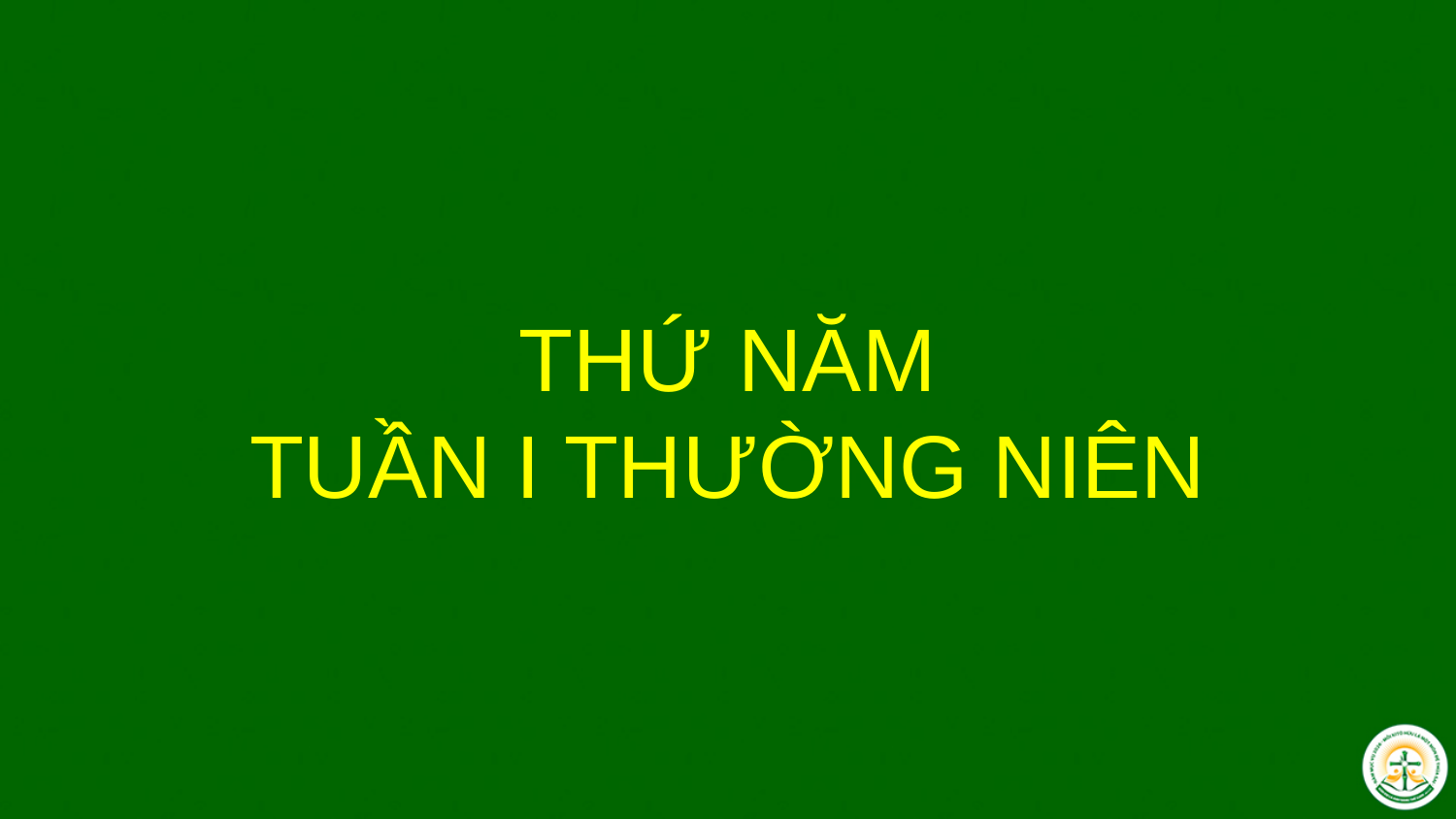

# THỨ NĂM TUẦN I THƯỜNG NIÊN